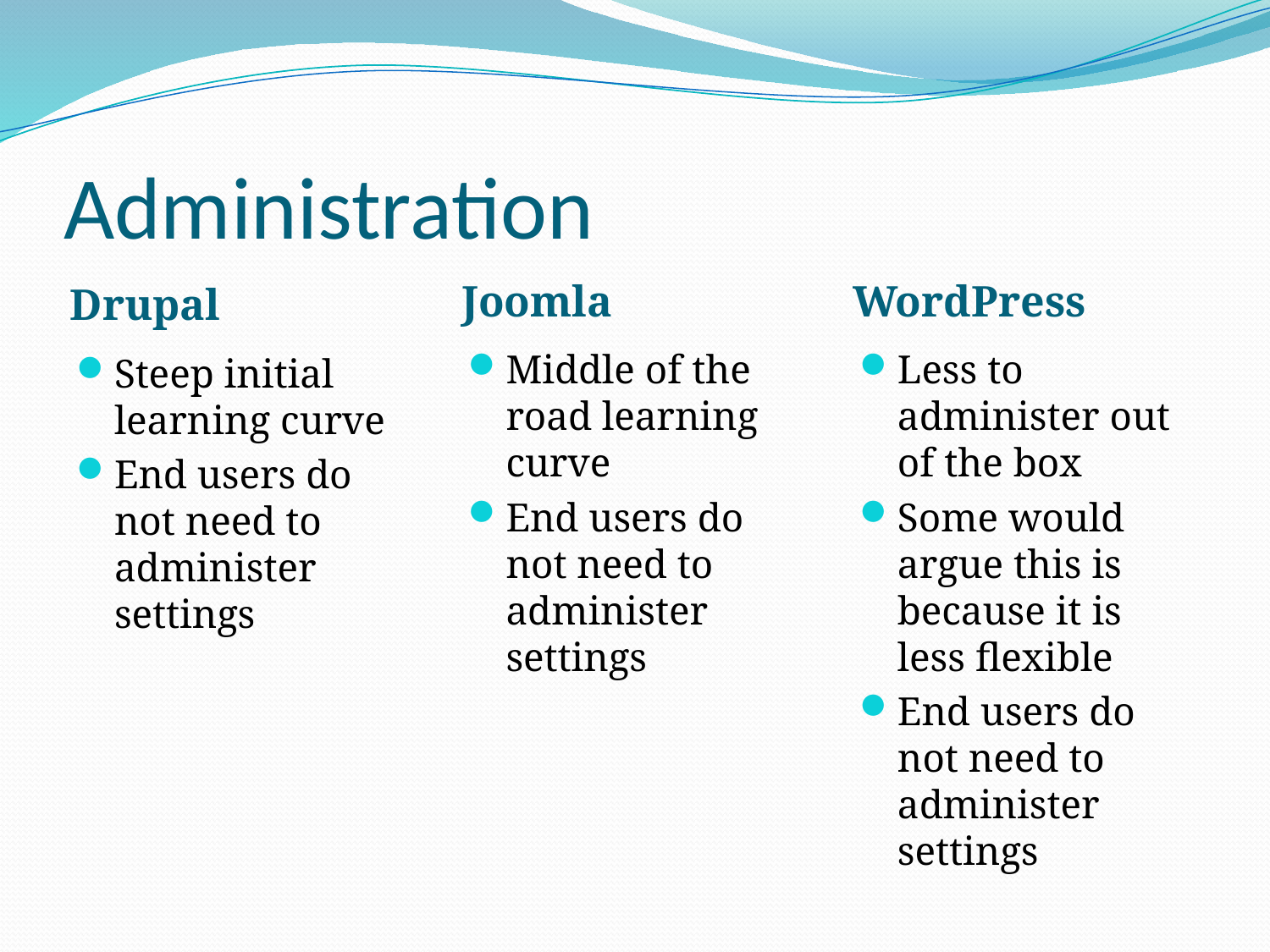

# Administration
Joomla
WordPress
Drupal
Middle of the road learning curve
End users do not need to administer settings

Less to administer out of the box
Some would argue this is because it is less flexible
End users do not need to administer settings

Steep initial learning curve
End users do not need to administer settings